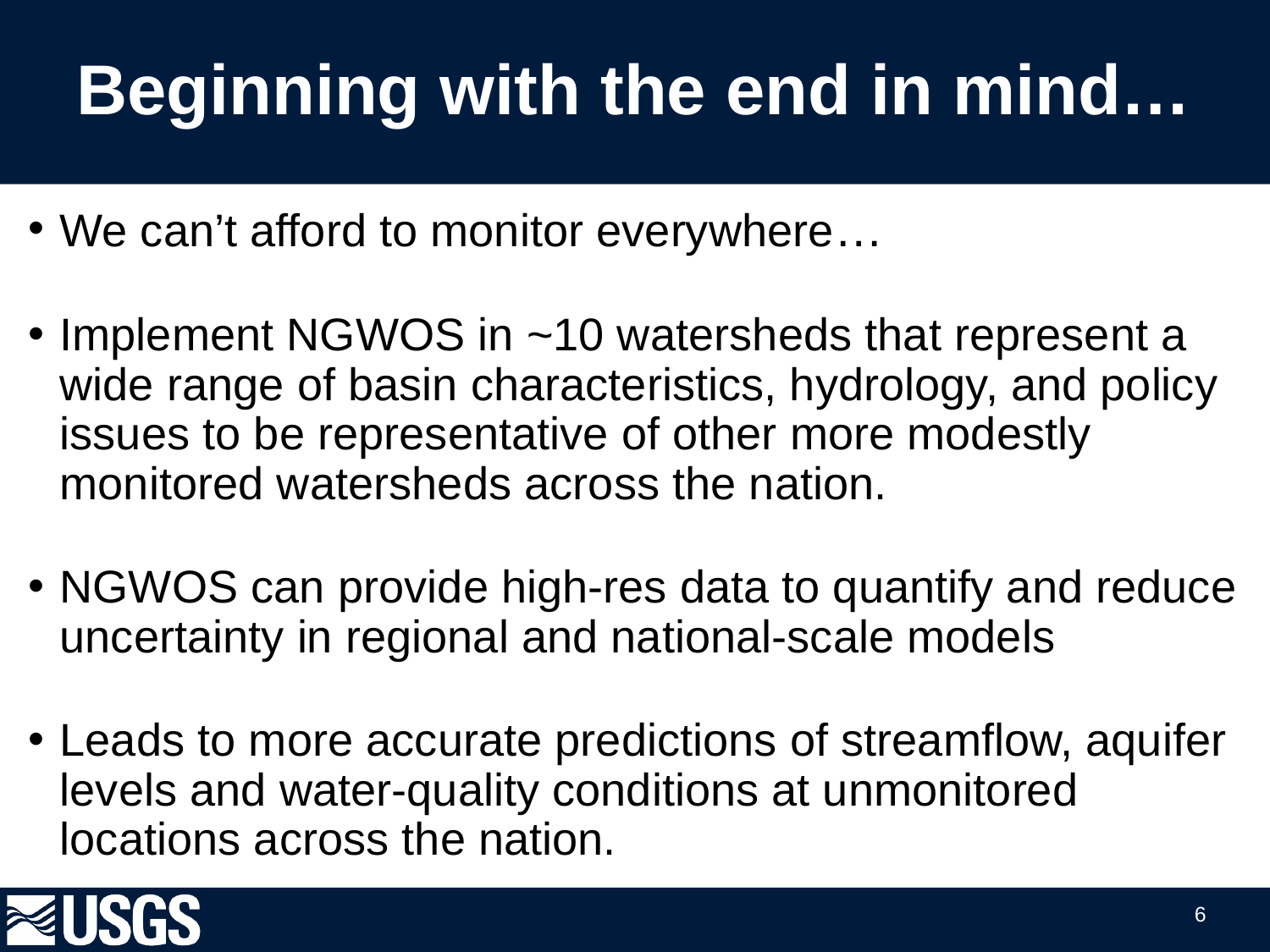

# Beginning with the end in mind…
We can’t afford to monitor everywhere…

Implement NGWOS in ~10 watersheds that represent a wide range of basin characteristics, hydrology, and policy issues to be representative of other more modestly monitored watersheds across the nation.

NGWOS can provide high-res data to quantify and reduce uncertainty in regional and national-scale models

Leads to more accurate predictions of streamflow, aquifer levels and water-quality conditions at unmonitored locations across the nation.
6